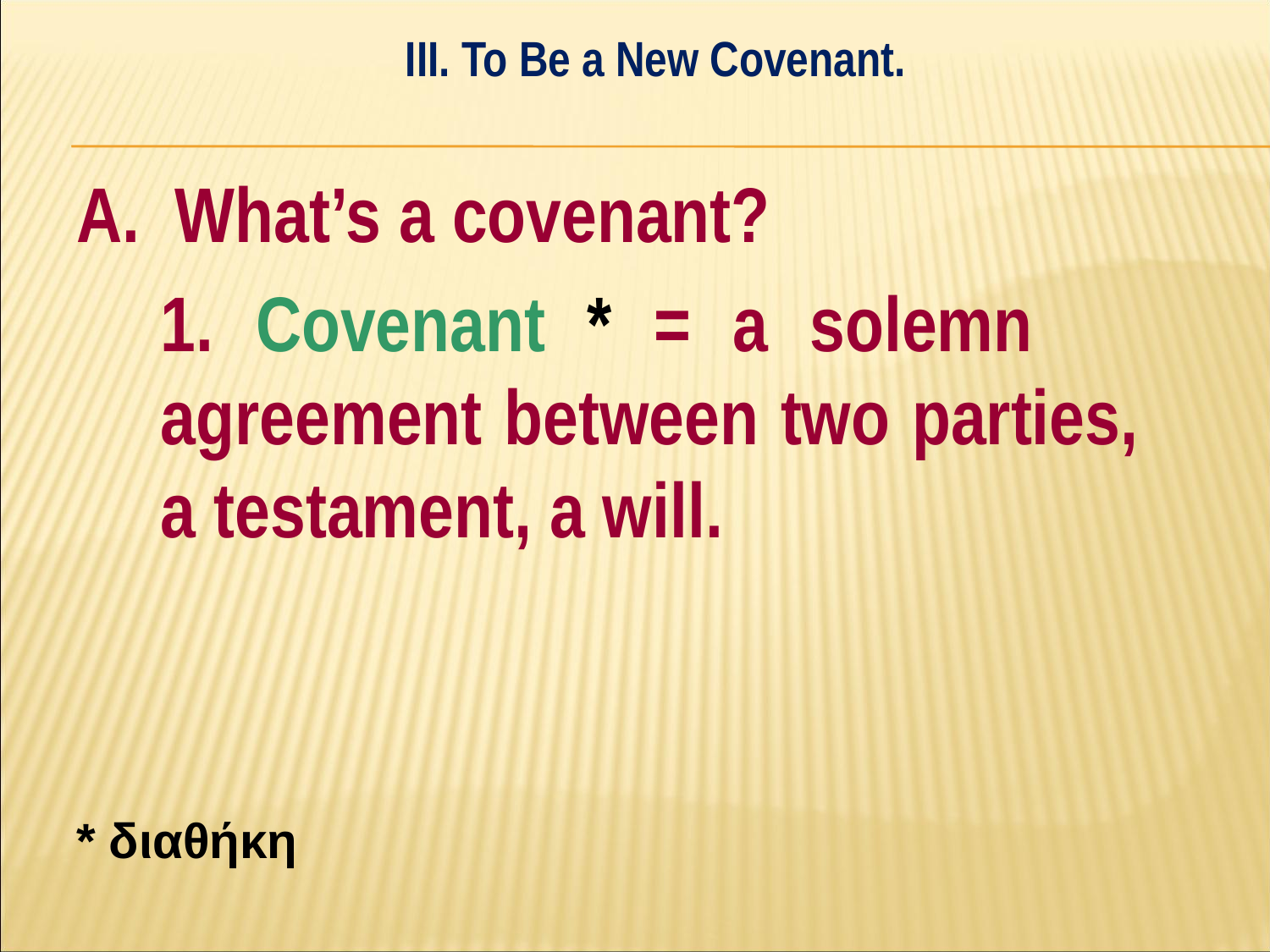

III. To Be a New Covenant.
#
A.  What’s a covenant?
	1. Covenant * = a solemn 	agreement between two parties, 	a testament, a will.

* διαθήκη